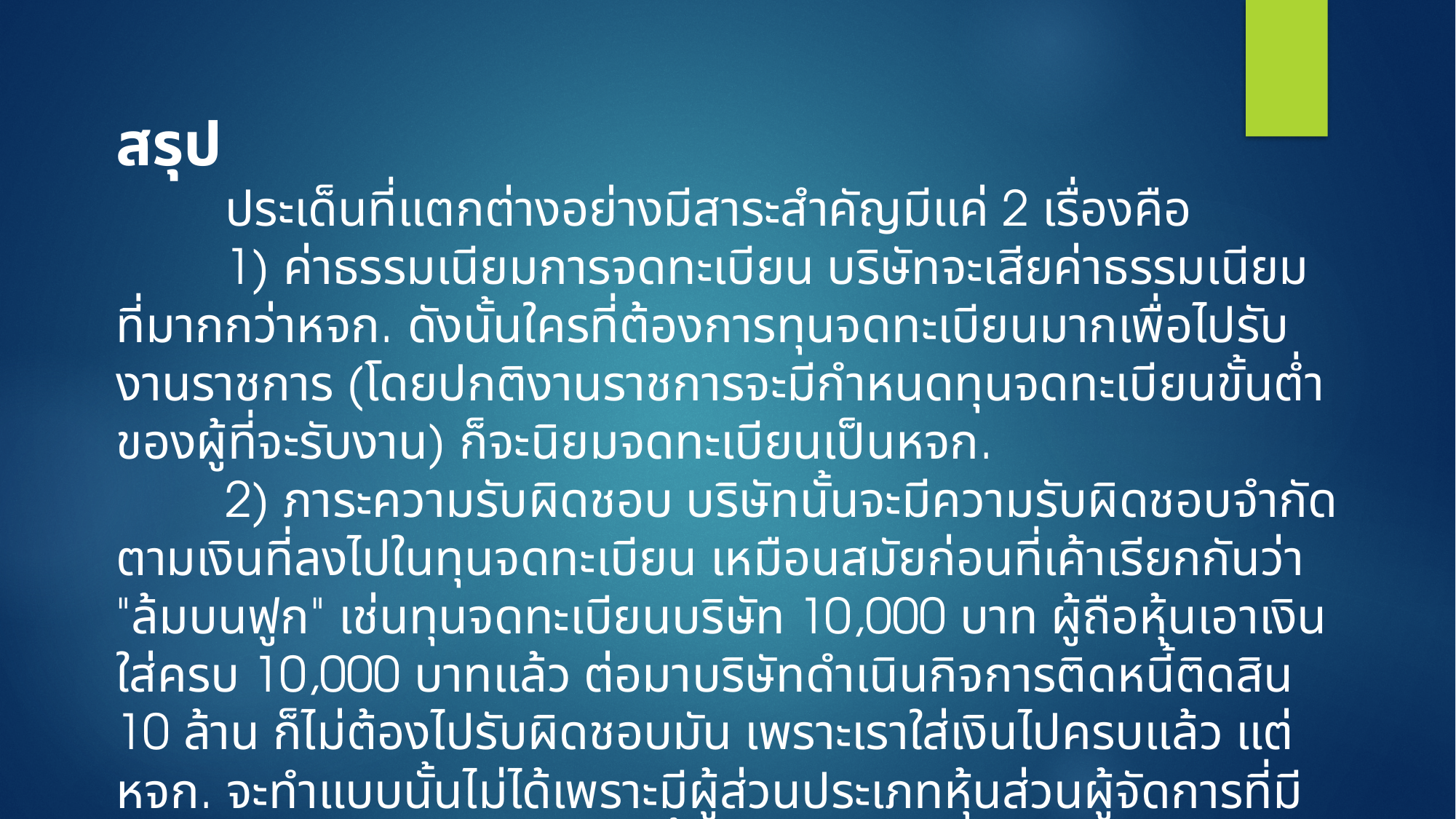

สรุป
	ประเด็นที่แตกต่างอย่างมีสาระสำคัญมีแค่ 2 เรื่องคือ
	1) ค่าธรรมเนียมการจดทะเบียน บริษัทจะเสียค่าธรรมเนียมที่มากกว่าหจก. ดังนั้นใครที่ต้องการทุนจดทะเบียนมากเพื่อไปรับงานราชการ (โดยปกติงานราชการจะมีกำหนดทุนจดทะเบียนขั้นต่ำของผู้ที่จะรับงาน) ก็จะนิยมจดทะเบียนเป็นหจก.
	2) ภาระความรับผิดชอบ บริษัทนั้นจะมีความรับผิดชอบจำกัดตามเงินที่ลงไปในทุนจดทะเบียน เหมือนสมัยก่อนที่เค้าเรียกกันว่า "ล้มบนฟูก" เช่นทุนจดทะเบียนบริษัท 10,000 บาท ผู้ถือหุ้นเอาเงินใส่ครบ 10,000 บาทแล้ว ต่อมาบริษัทดำเนินกิจการติดหนี้ติดสิน 10 ล้าน ก็ไม่ต้องไปรับผิดชอบมัน เพราะเราใส่เงินไปครบแล้ว แต่ หจก. จะทำแบบนั้นไม่ได้เพราะมีผู้ส่วนประเภทหุ้นส่วนผู้จัดการที่มีความรับผิดชอบไม่จำกัดต่อหนี้สิน